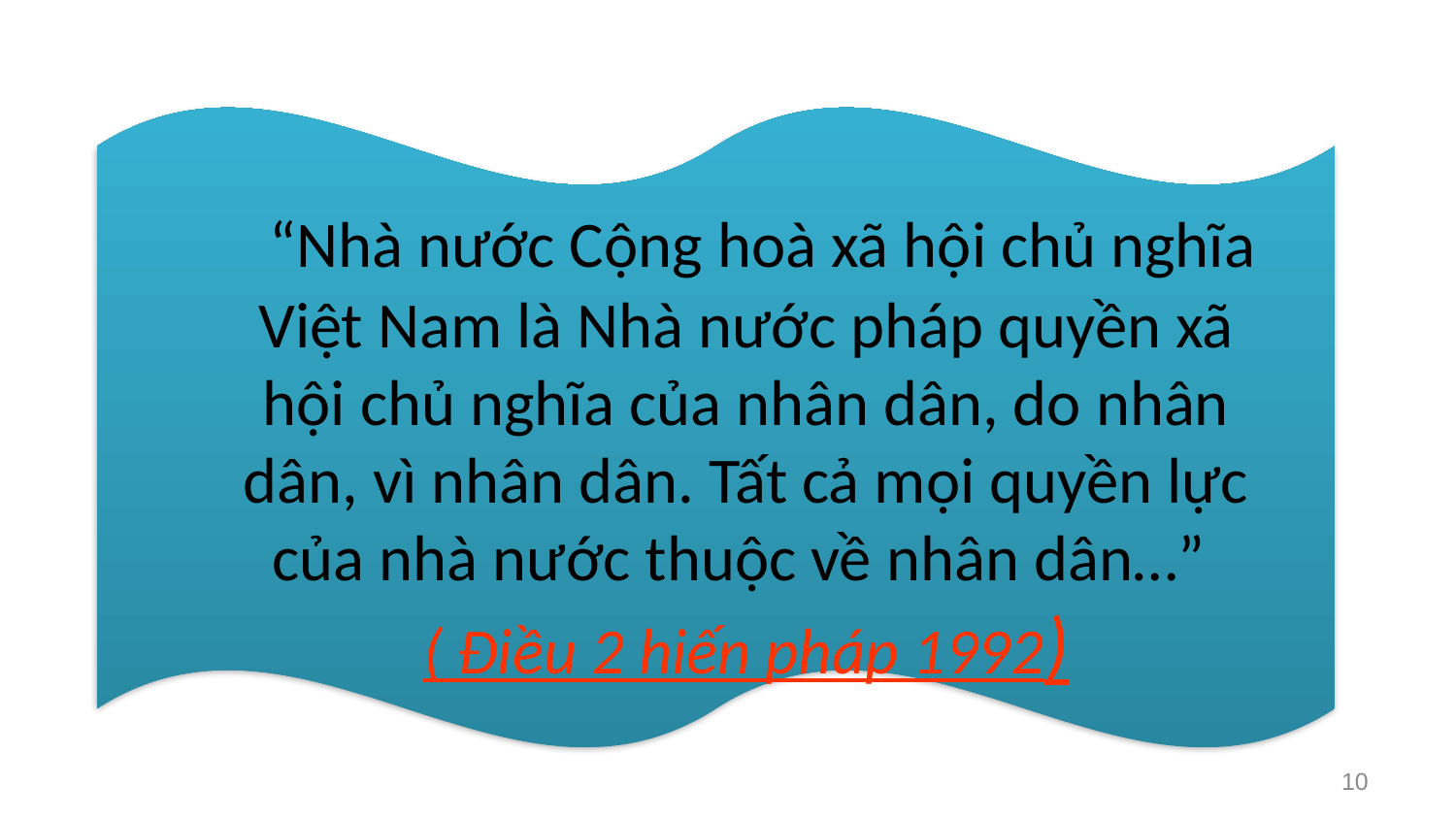

“Nhà nước Cộng hoà xã hội chủ nghĩa Việt Nam là Nhà nước pháp quyền xã hội chủ nghĩa của nhân dân, do nhân dân, vì nhân dân. Tất cả mọi quyền lực của nhà nước thuộc về nhân dân…”
( Điều 2 hiến pháp 1992)
10